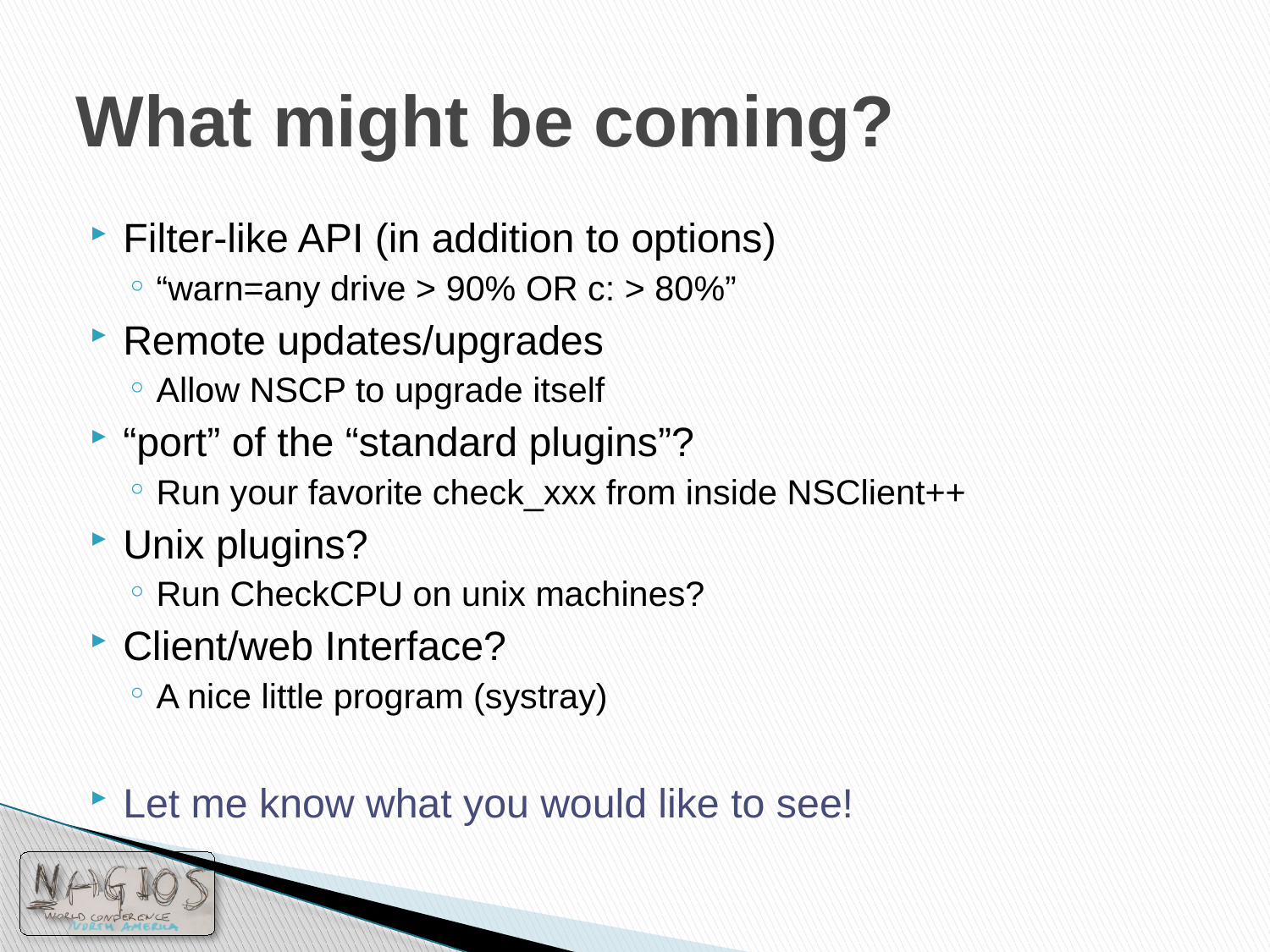

# What might be coming?
Filter-like API (in addition to options)
“warn=any drive > 90% OR c: > 80%”
Remote updates/upgrades
Allow NSCP to upgrade itself
“port” of the “standard plugins”?
Run your favorite check_xxx from inside NSClient++
Unix plugins?
Run CheckCPU on unix machines?
Client/web Interface?
A nice little program (systray)

Let me know what you would like to see!